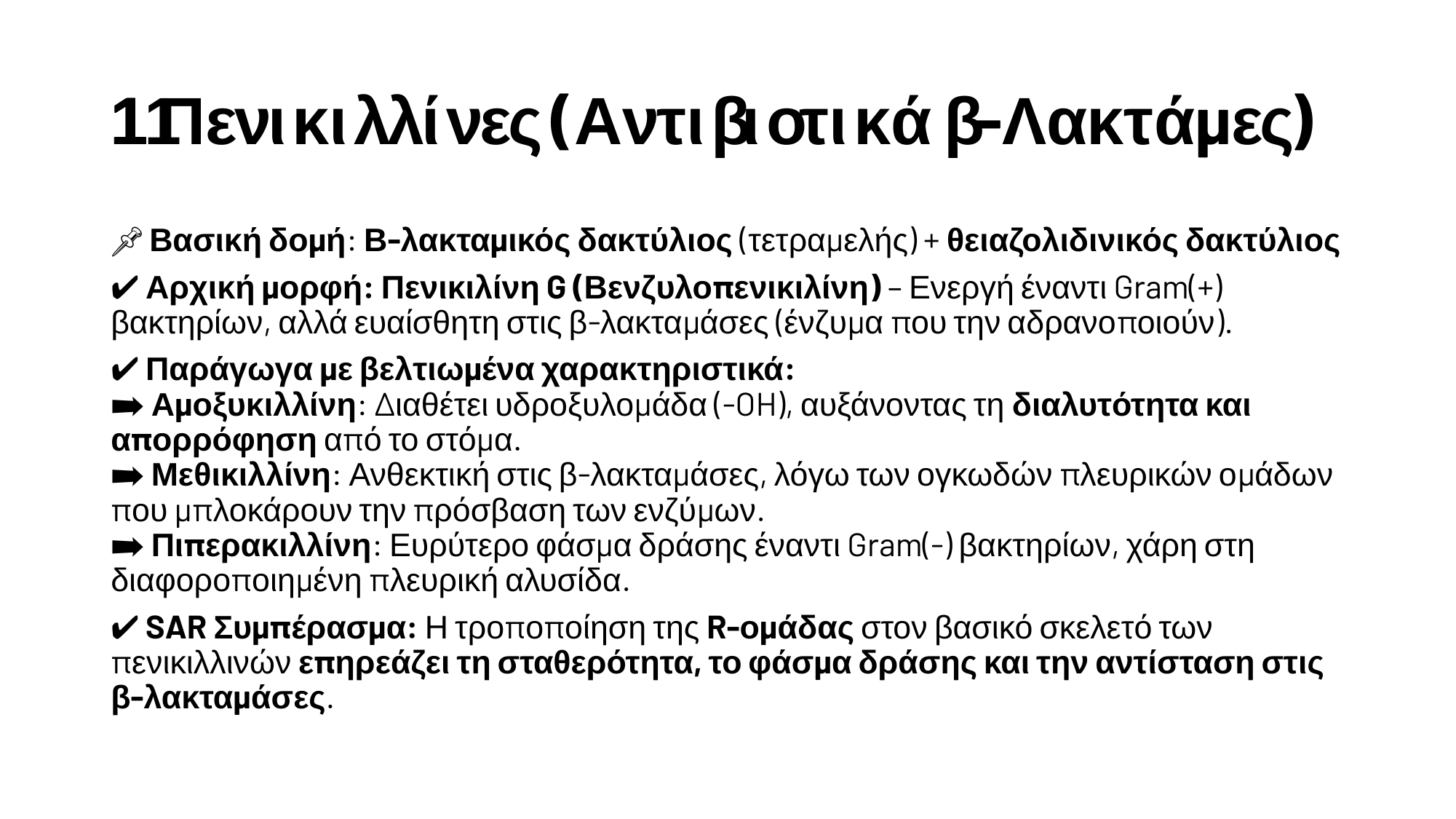

# 1️⃣ Πενικιλλίνες (Αντιβιοτικά β-Λακτάμες)
📌 Βασική δομή: Β-λακταμικός δακτύλιος (τετραμελής) + θειαζολιδινικός δακτύλιος
✔ Αρχική μορφή: Πενικιλίνη G (Βενζυλοπενικιλίνη) – Ενεργή έναντι Gram(+) βακτηρίων, αλλά ευαίσθητη στις β-λακταμάσες (ένζυμα που την αδρανοποιούν).
✔ Παράγωγα με βελτιωμένα χαρακτηριστικά:
➡ Αμοξυκιλλίνη: Διαθέτει υδροξυλομάδα (-OH), αυξάνοντας τη διαλυτότητα και απορρόφηση από το στόμα.
➡ Μεθικιλλίνη: Ανθεκτική στις β-λακταμάσες, λόγω των ογκωδών πλευρικών ομάδων που μπλοκάρουν την πρόσβαση των ενζύμων.
➡ Πιπερακιλλίνη: Ευρύτερο φάσμα δράσης έναντι Gram(-) βακτηρίων, χάρη στη διαφοροποιημένη πλευρική αλυσίδα.
✔ SAR Συμπέρασμα: Η τροποποίηση της R-ομάδας στον βασικό σκελετό των πενικιλλινών επηρεάζει τη σταθερότητα, το φάσμα δράσης και την αντίσταση στις β-λακταμάσες.